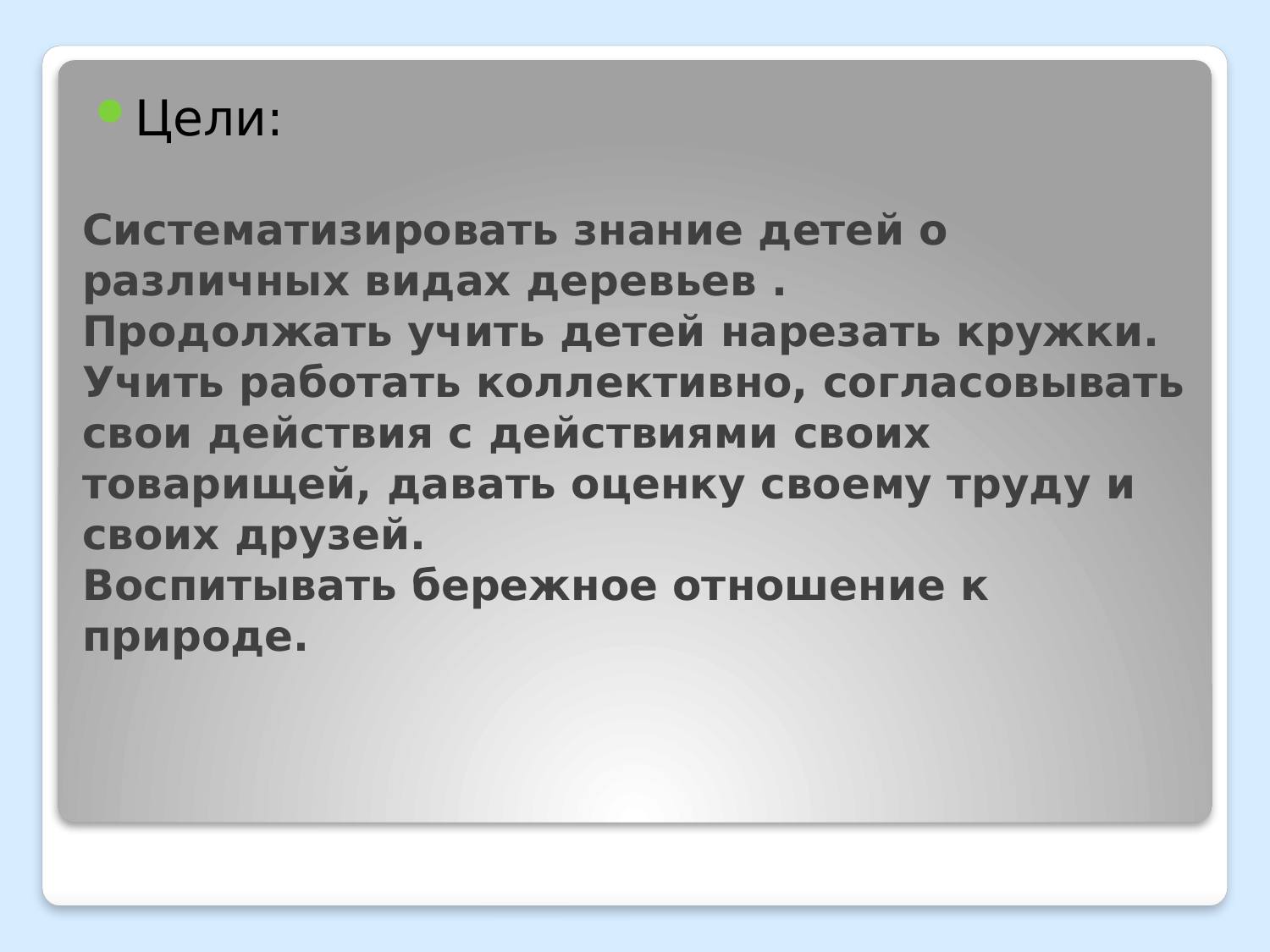

Цели:
# Систематизировать знание детей о различных видах деревьев . Продолжать учить детей нарезать кружки. Учить работать коллективно, согласовывать свои действия с действиями своих товарищей, давать оценку своему труду и своих друзей. Воспитывать бережное отношение к природе.